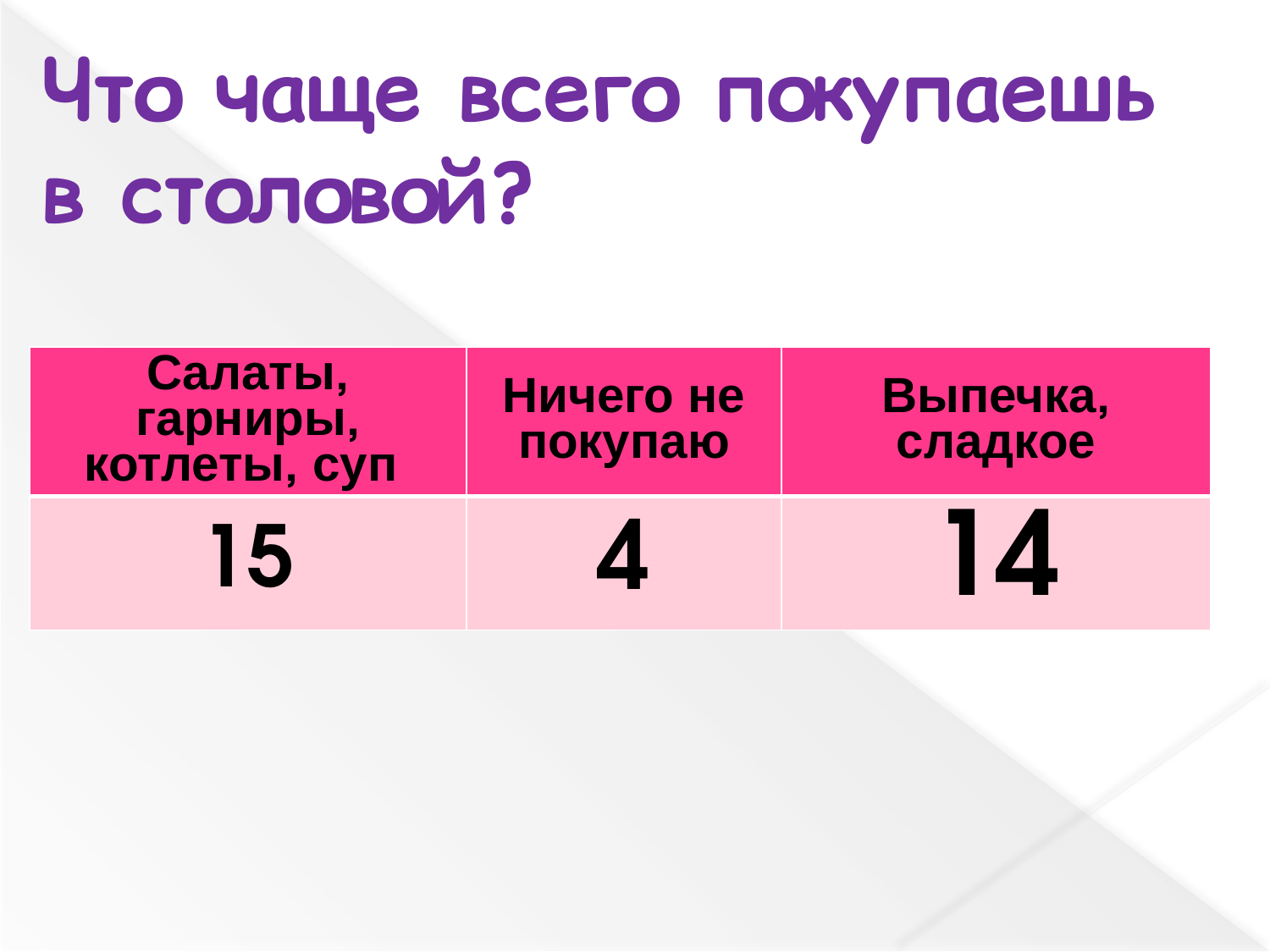

Что чаще всего покупаешь в столовой?
| Салаты, гарниры, котлеты, суп | Ничего не покупаю | Выпечка, сладкое |
| --- | --- | --- |
| 15 | 4 | 14 |